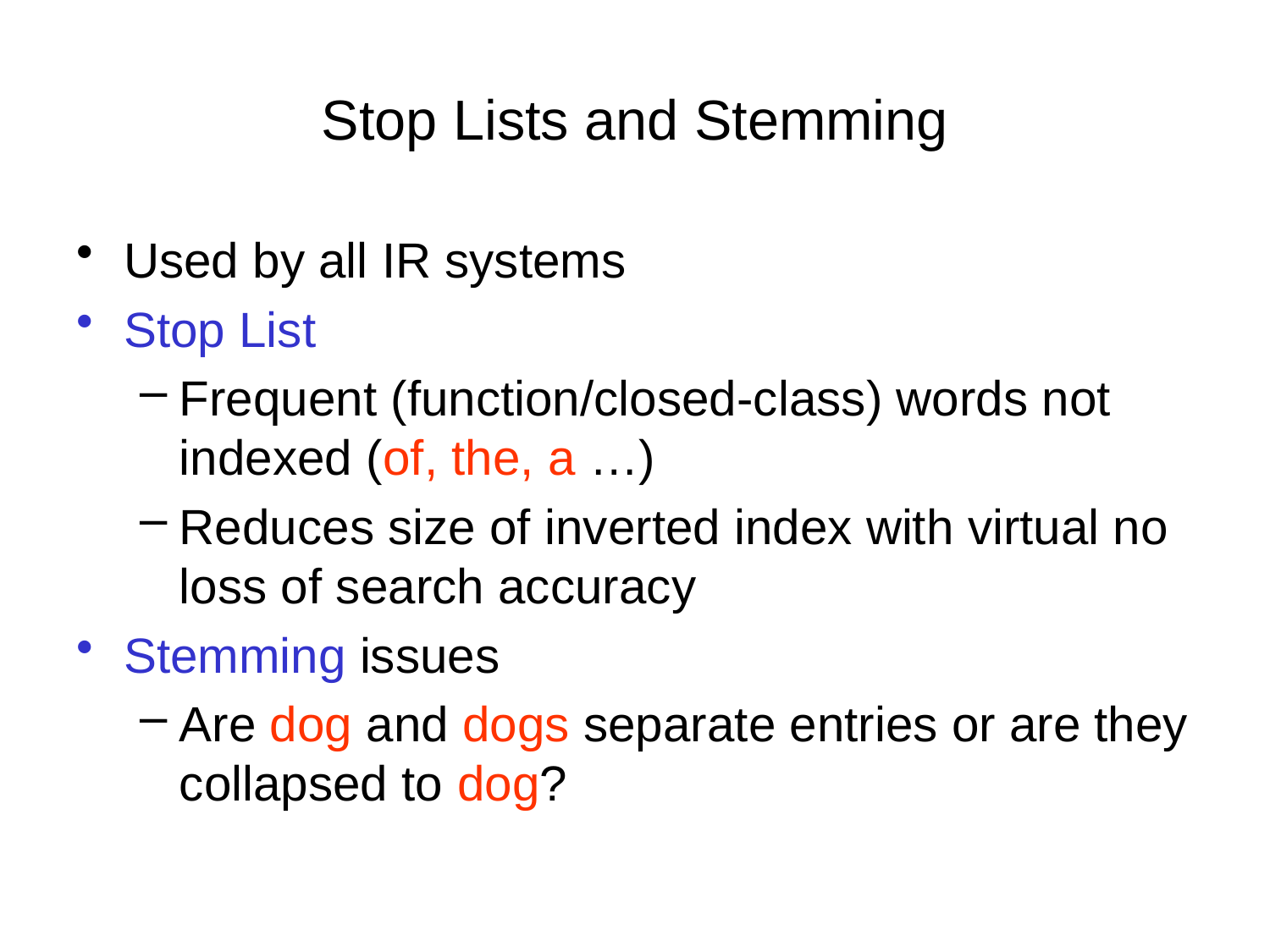

# Stop Lists and Stemming
Used by all IR systems
Stop List
Frequent (function/closed-class) words not indexed (of, the, a …)
Reduces size of inverted index with virtual no loss of search accuracy
Stemming issues
Are dog and dogs separate entries or are they collapsed to dog?